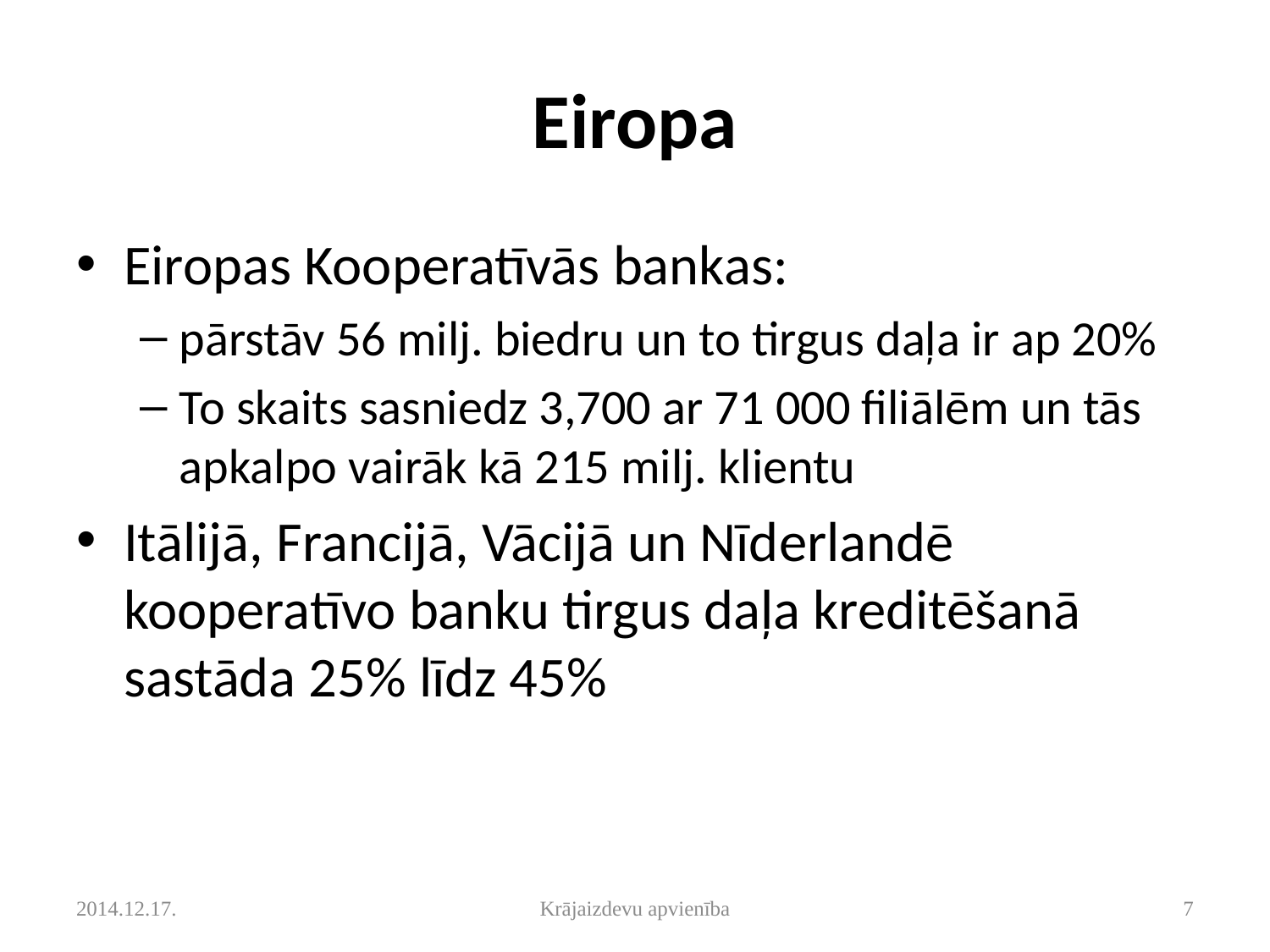

# Eiropa
Eiropas Kooperatīvās bankas:
pārstāv 56 milj. biedru un to tirgus daļa ir ap 20%
To skaits sasniedz 3,700 ar 71 000 filiālēm un tās apkalpo vairāk kā 215 milj. klientu
Itālijā, Francijā, Vācijā un Nīderlandē kooperatīvo banku tirgus daļa kreditēšanā sastāda 25% līdz 45%

2014.12.17.
Krājaizdevu apvienība
7